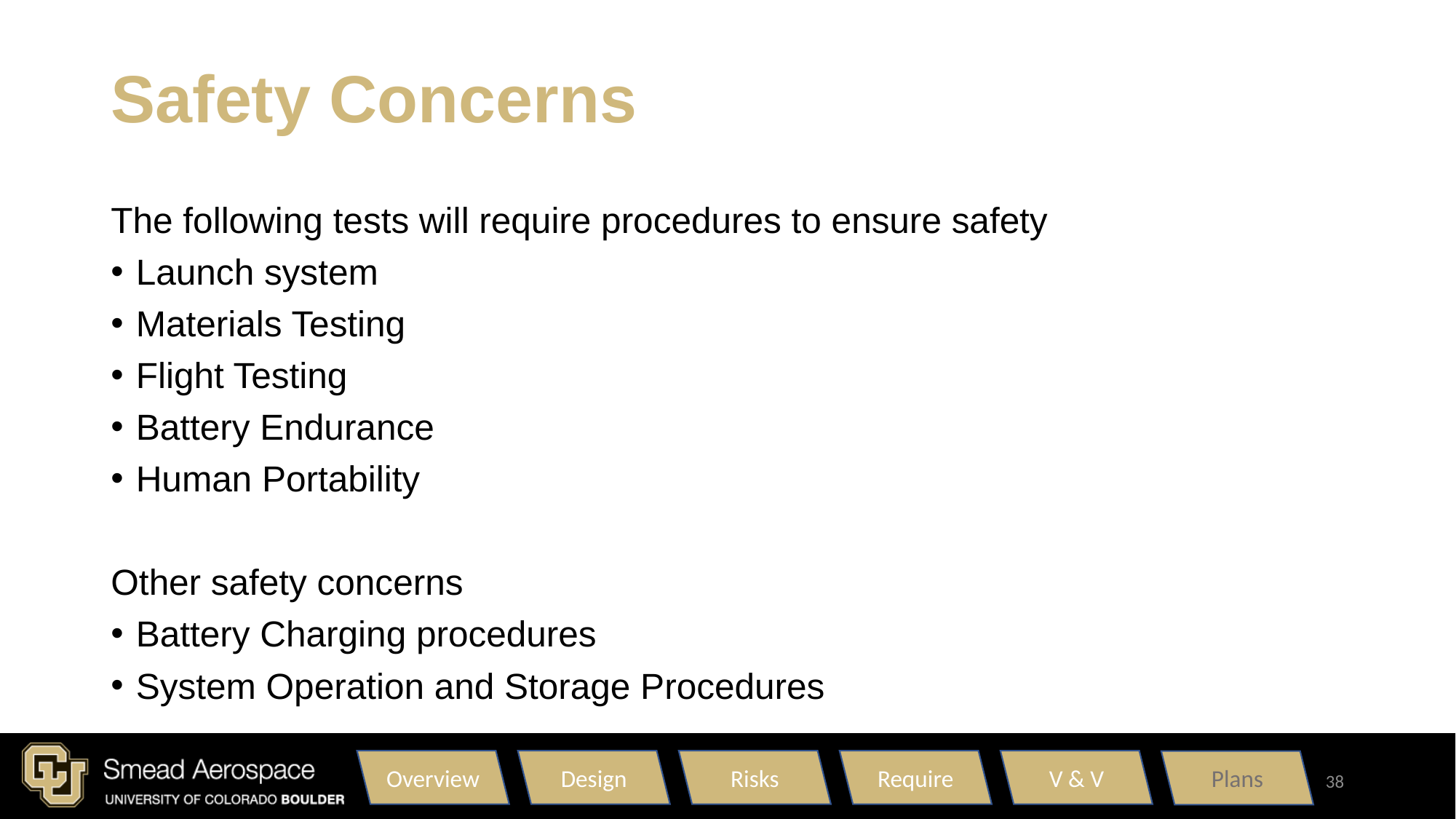

# Safety Concerns
The following tests will require procedures to ensure safety
Launch system
Materials Testing
Flight Testing
Battery Endurance
Human Portability

Other safety concerns
Battery Charging procedures
System Operation and Storage Procedures

Overview
Design
Risks
Require
V & V
Plans
38